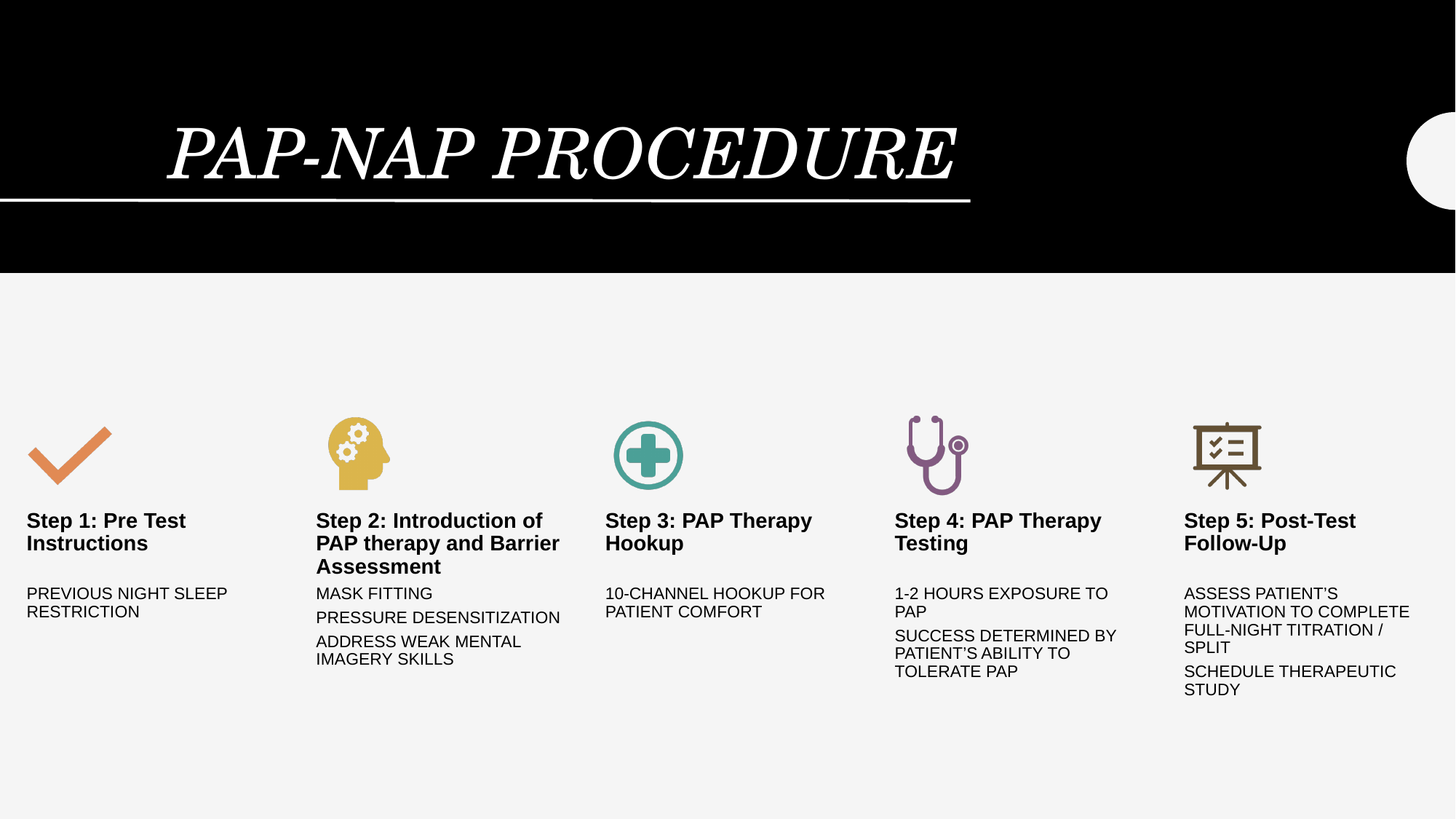

# PAP-NAP PROCEDURE

Step 1: Pre Test Instructions
PREVIOUS NIGHT SLEEP RESTRICTION
Step 2: Introduction of PAP therapy and Barrier Assessment
MASK FITTING
PRESSURE DESENSITIZATION
ADDRESS WEAK MENTAL IMAGERY SKILLS
Step 3: PAP Therapy Hookup
10-CHANNEL HOOKUP FOR PATIENT COMFORT
Step 4: PAP Therapy Testing
1-2 HOURS EXPOSURE TO PAP
SUCCESS DETERMINED BY PATIENT’S ABILITY TO TOLERATE PAP
Step 5: Post-Test Follow-Up
ASSESS PATIENT’S MOTIVATION TO COMPLETE FULL-NIGHT TITRATION / SPLIT
SCHEDULE THERAPEUTIC STUDY